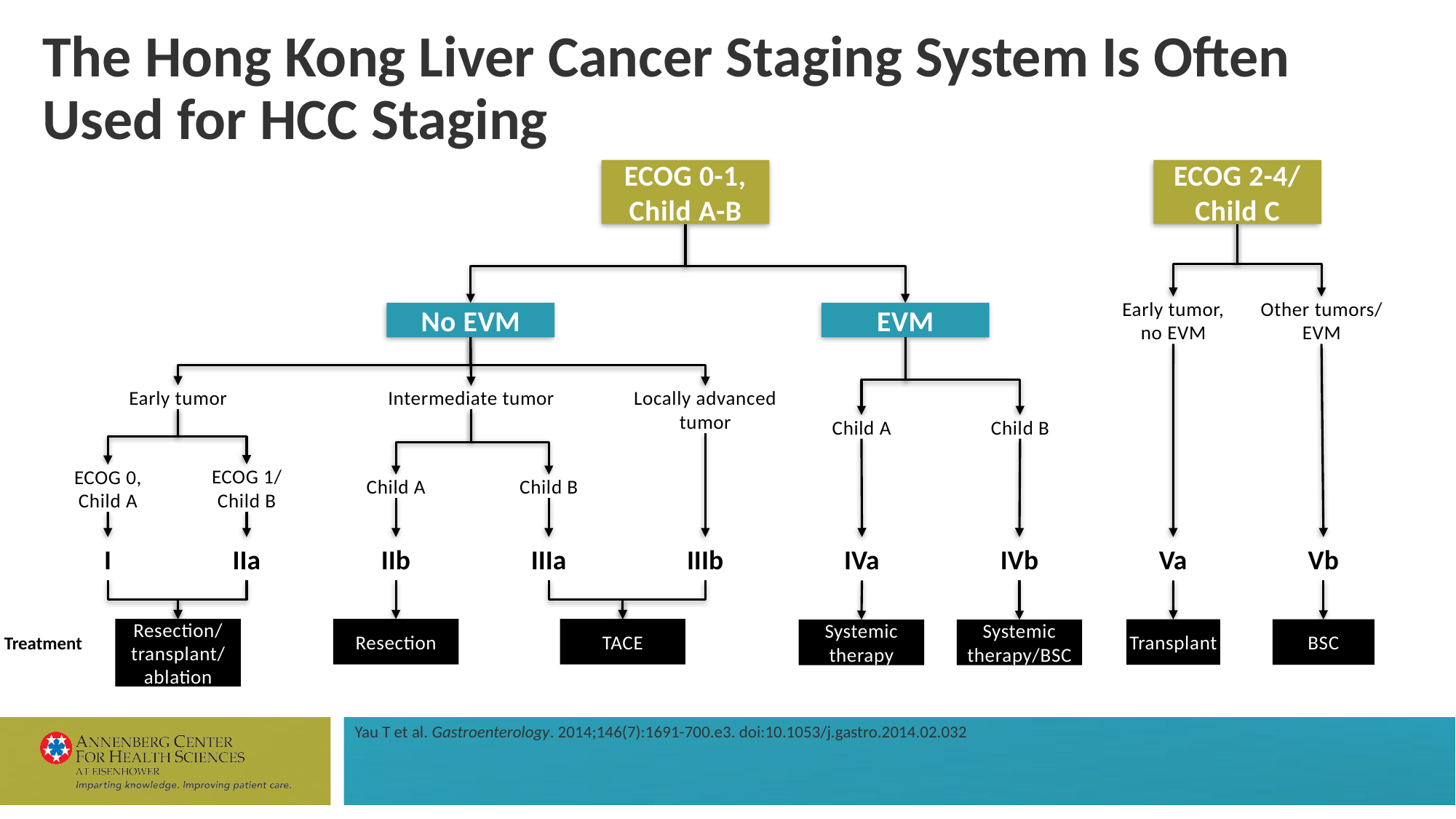

# The Hong Kong Liver Cancer Staging System Is Often Used for HCC Staging
ECOG 0-1, Child A-B
ECOG 2-4/ Child C
Early tumor, no EVM
Other tumors/
EVM
No EVM
EVM
Early tumor
Intermediate tumor
Locally advanced tumor
Child A
Child B
ECOG 1/
Child B
ECOG 0,
Child A
Child A
Child B
I
IIa
IIb
IIIa
IIIb
IVa
IVb
Va
Vb
Resection/
transplant/
ablation
Resection
TACE
BSC
Transplant
Systemic therapy/BSC
Systemic therapy
Treatment
Yau T et al. Gastroenterology. 2014;146(7):1691-700.e3. doi:10.1053/j.gastro.2014.02.032